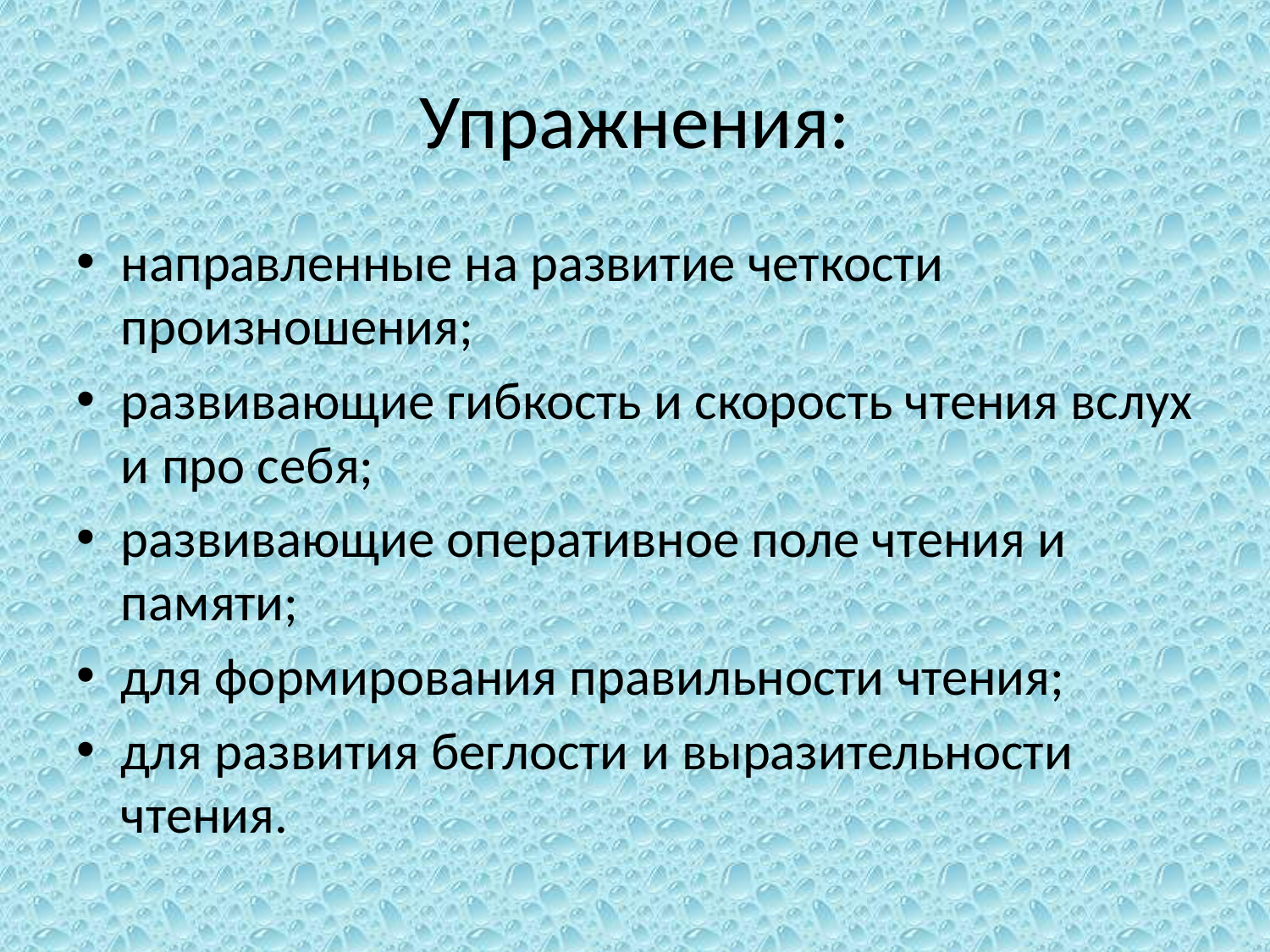

# Упражнения:
направленные на развитие четкости произношения;
развивающие гибкость и скорость чтения вслух и про себя;
развивающие оперативное поле чтения и памяти;
для формирования правильности чтения;
для развития беглости и выразительности чтения.